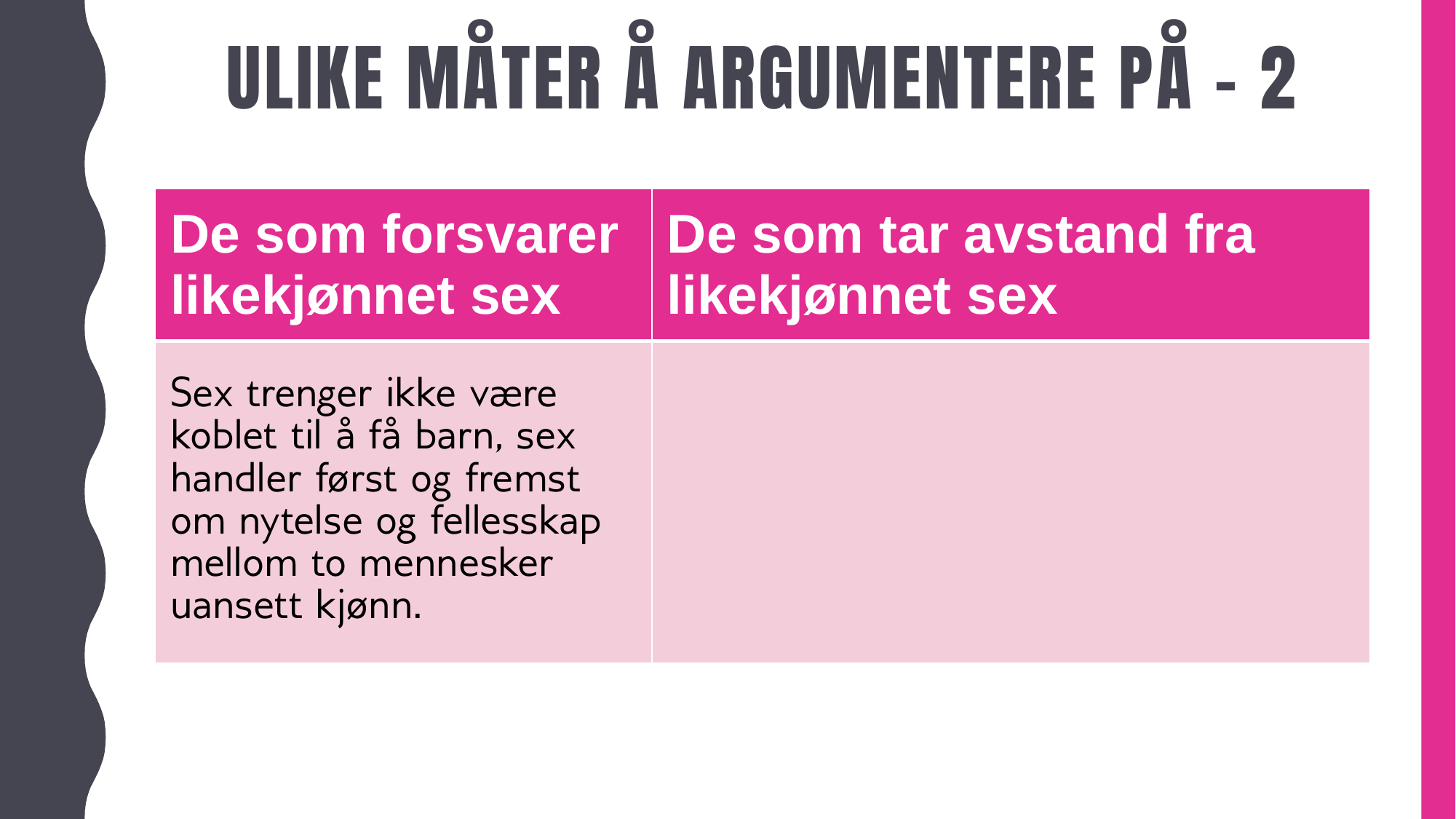

# ULIKE MÅTER Å ARGUMENTERE PÅ - 2
| De som forsvarer likekjønnet sex | De som tar avstand fra likekjønnet sex |
| --- | --- |
| Sex trenger ikke være koblet til å få barn, sex handler først og fremst om nytelse og fellesskap mellom to mennesker uansett kjønn. |  |